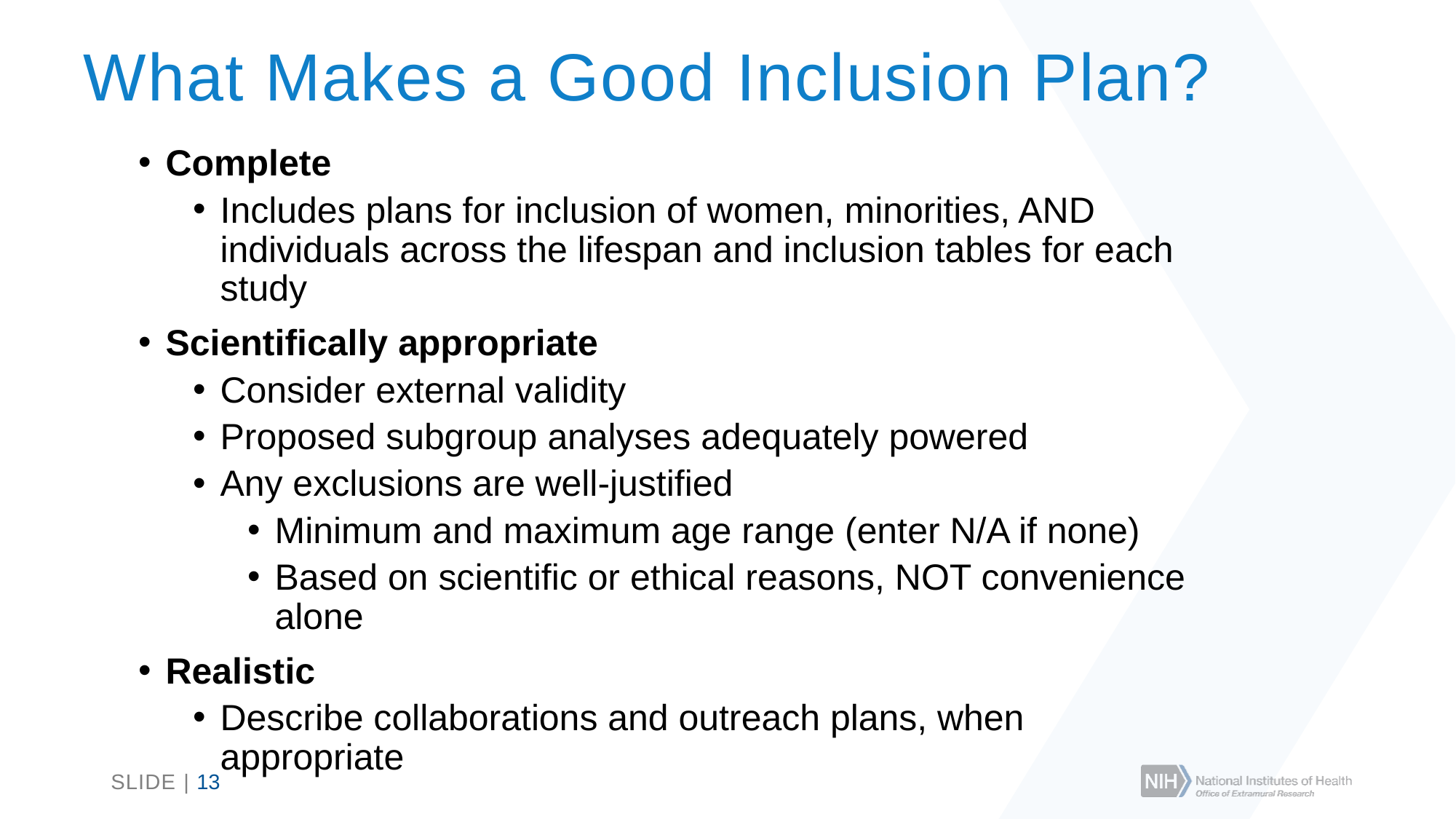

# What Makes a Good Inclusion Plan?
Complete
Includes plans for inclusion of women, minorities, AND individuals across the lifespan and inclusion tables for each study
Scientifically appropriate
Consider external validity
Proposed subgroup analyses adequately powered
Any exclusions are well-justified
Minimum and maximum age range (enter N/A if none)
Based on scientific or ethical reasons, NOT convenience alone
Realistic
Describe collaborations and outreach plans, when appropriate
SLIDE | 13